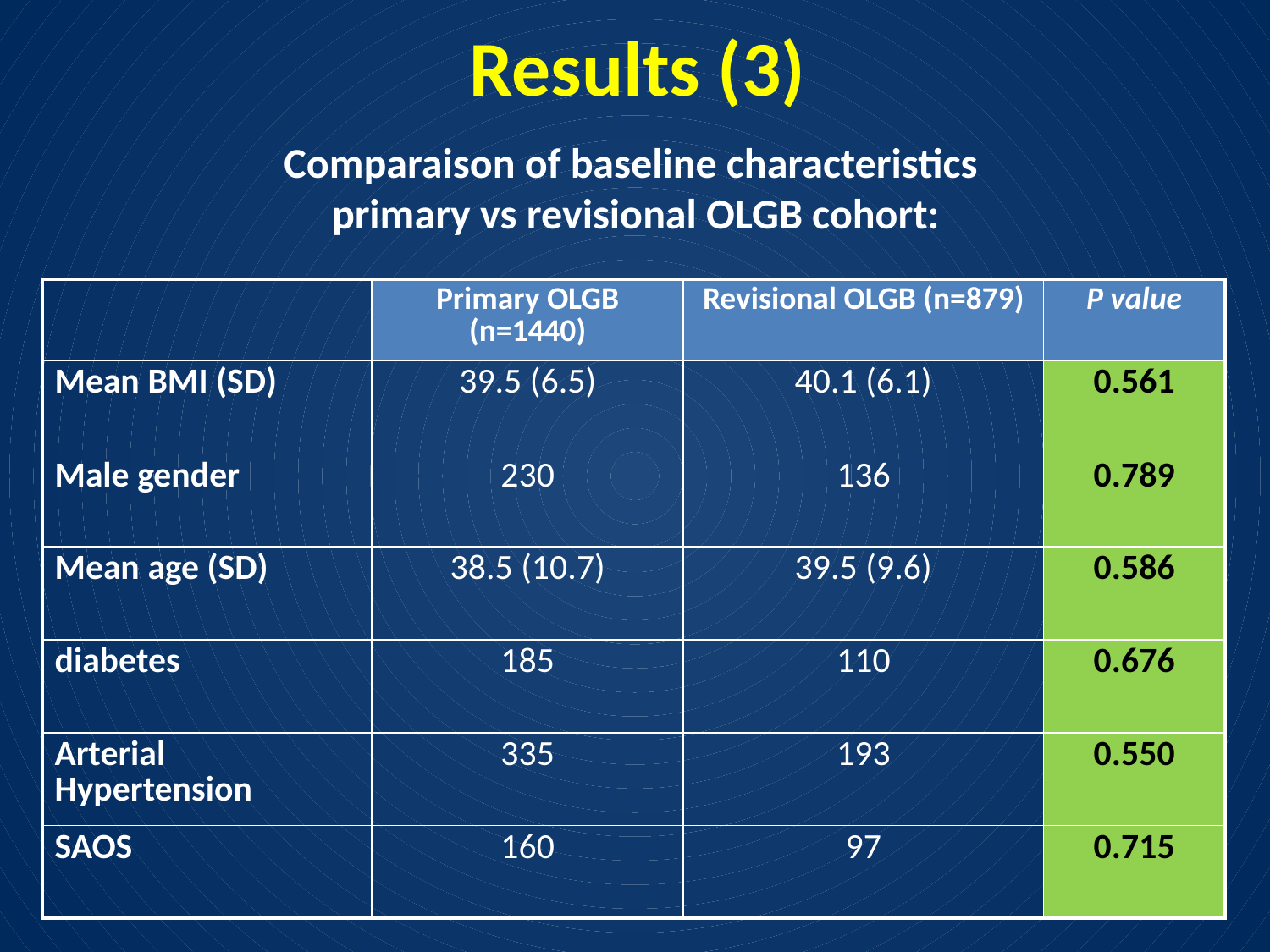

Results (3)
# Comparaison of baseline characteristics primary vs revisional OLGB cohort:
|  | Primary OLGB (n=1440) | Revisional OLGB (n=879) | P value |
| --- | --- | --- | --- |
| Mean BMI (SD) | 39.5 (6.5) | 40.1 (6.1) | 0.561 |
| Male gender | 230 | 136 | 0.789 |
| Mean age (SD) | 38.5 (10.7) | 39.5 (9.6) | 0.586 |
| diabetes | 185 | 110 | 0.676 |
| Arterial Hypertension | 335 | 193 | 0.550 |
| SAOS | 160 | 97 | 0.715 |